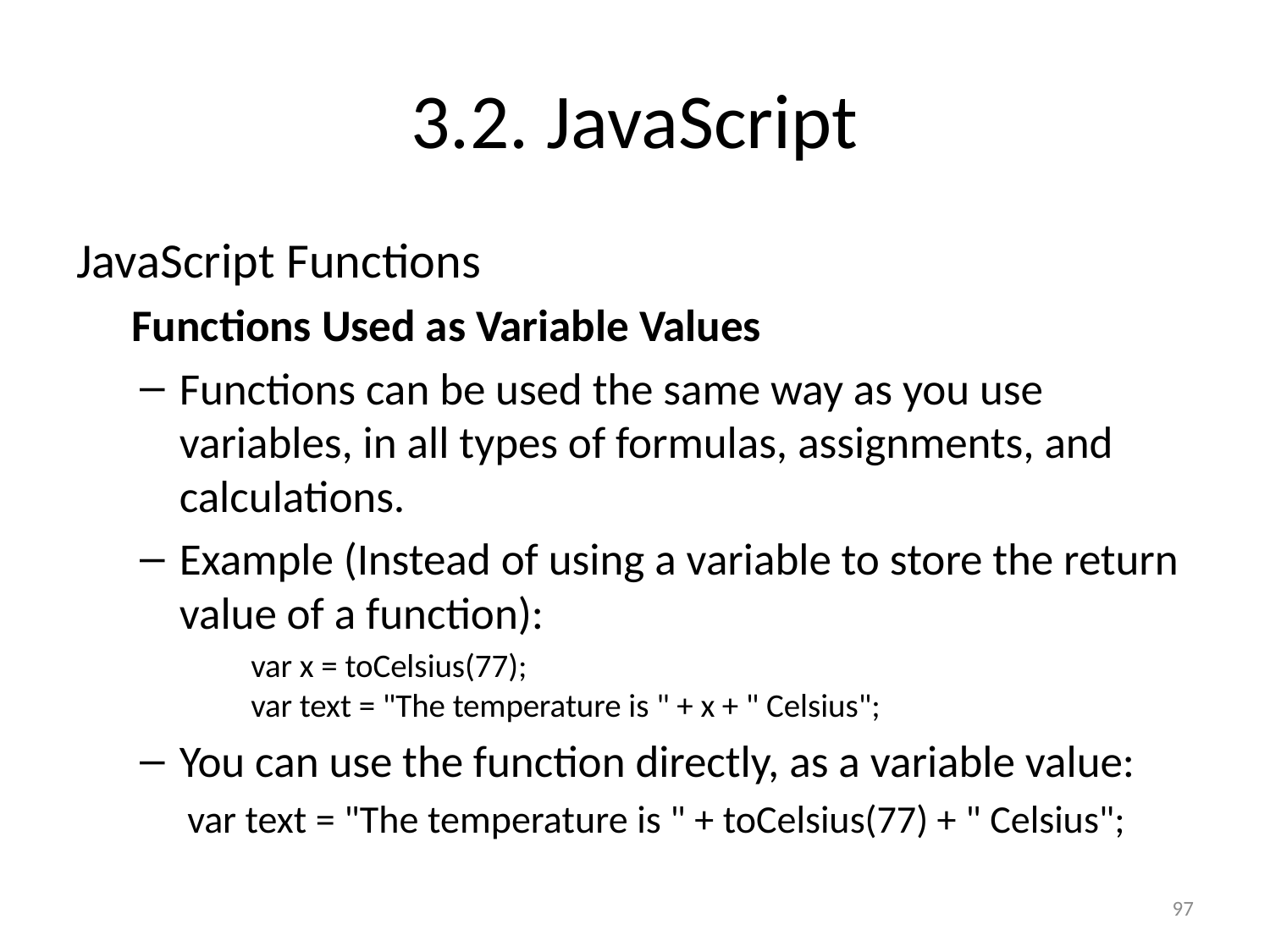

# 3.2. JavaScript
JavaScript Functions
Functions Used as Variable Values
Functions can be used the same way as you use variables, in all types of formulas, assignments, and calculations.
Example (Instead of using a variable to store the return value of a function):
var x = toCelsius(77);
var text = "The temperature is " + x + " Celsius";
You can use the function directly, as a variable value:
var text = "The temperature is " + toCelsius(77) + " Celsius";

97